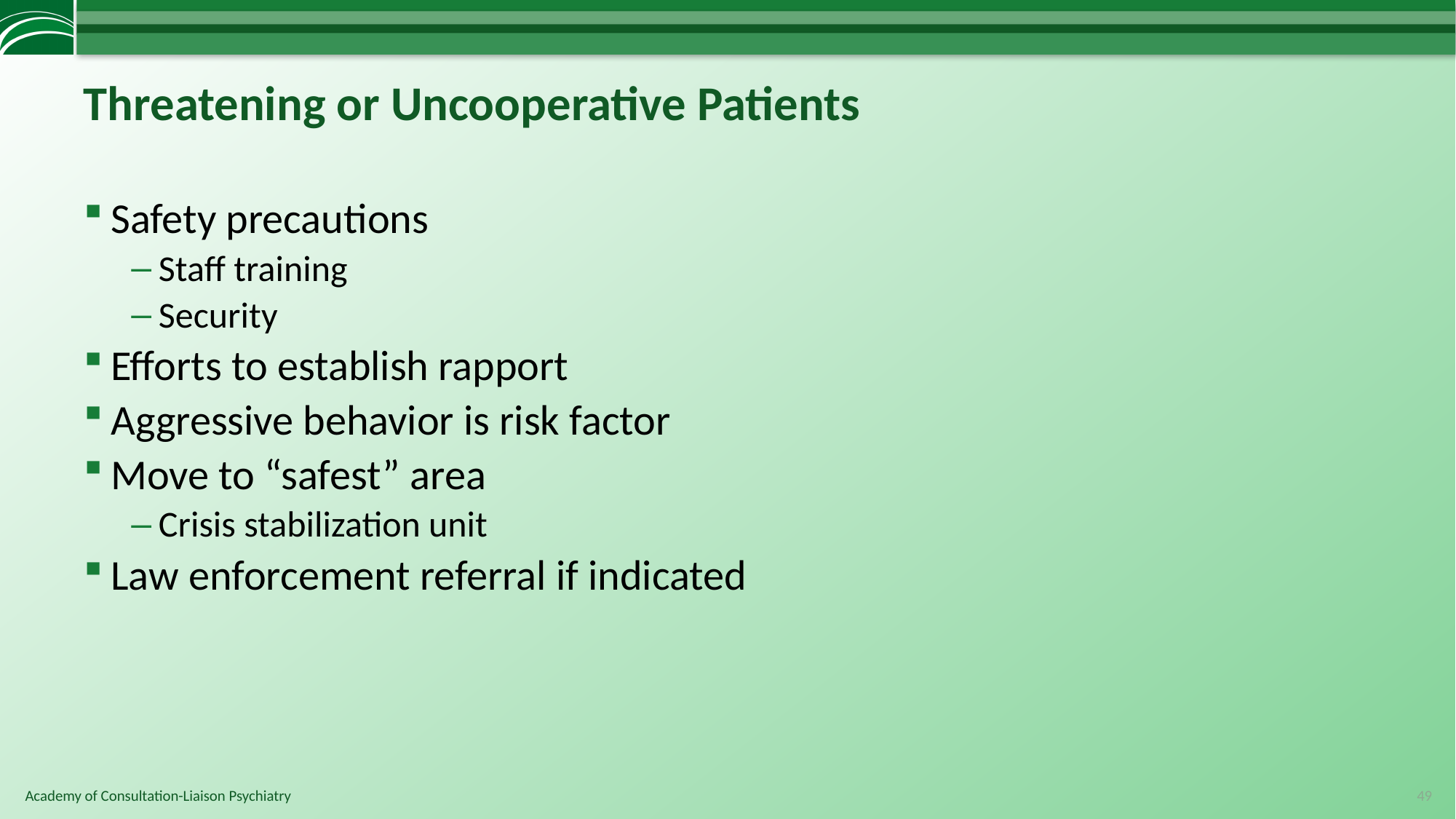

# Threatening or Uncooperative Patients
Safety precautions
Staff training
Security
Efforts to establish rapport
Aggressive behavior is risk factor
Move to “safest” area
Crisis stabilization unit
Law enforcement referral if indicated
49